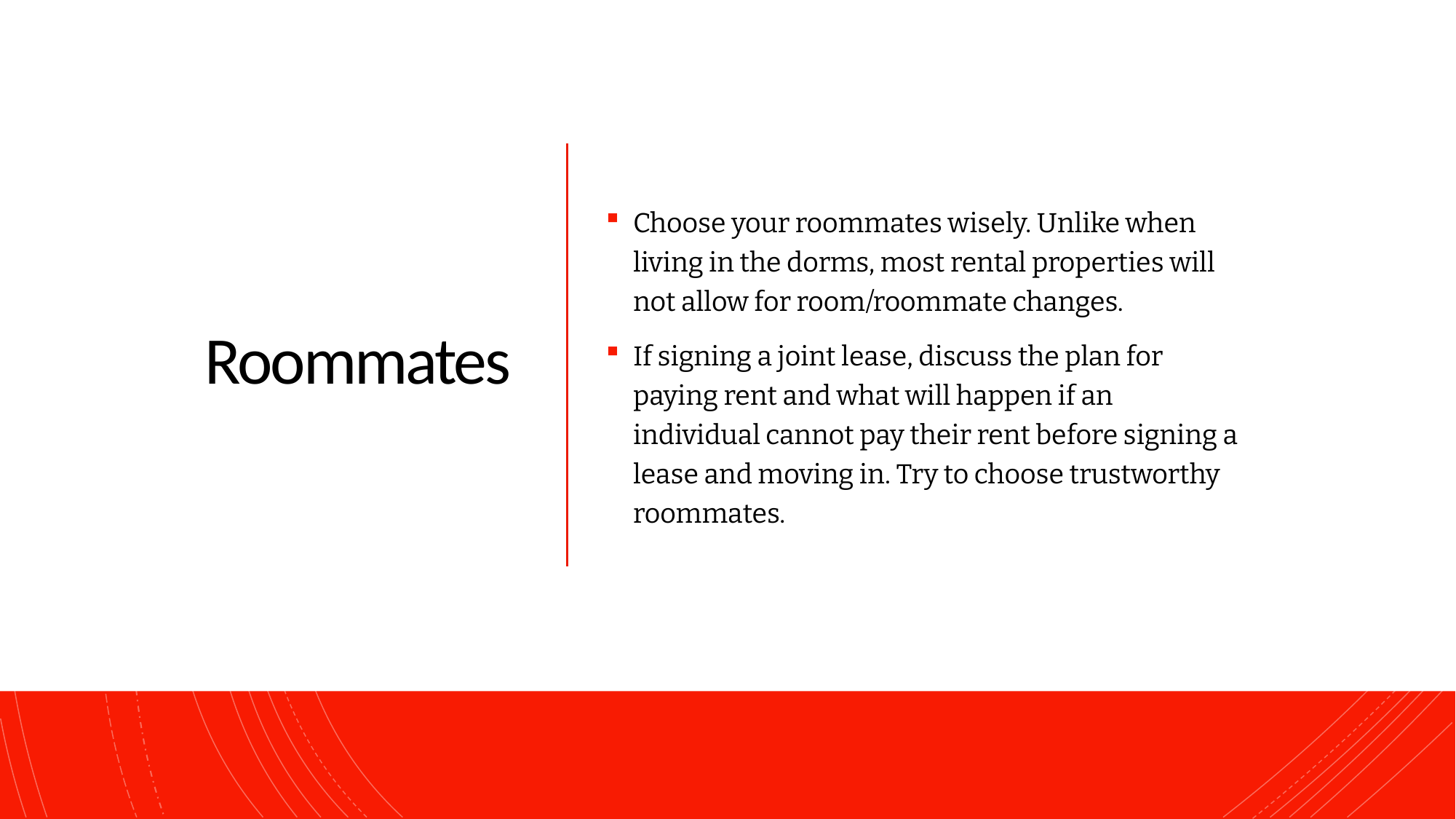

# Roommates
Choose your roommates wisely. Unlike when living in the dorms, most rental properties will not allow for room/roommate changes.
If signing a joint lease, discuss the plan for paying rent and what will happen if an individual cannot pay their rent before signing a lease and moving in. Try to choose trustworthy roommates.